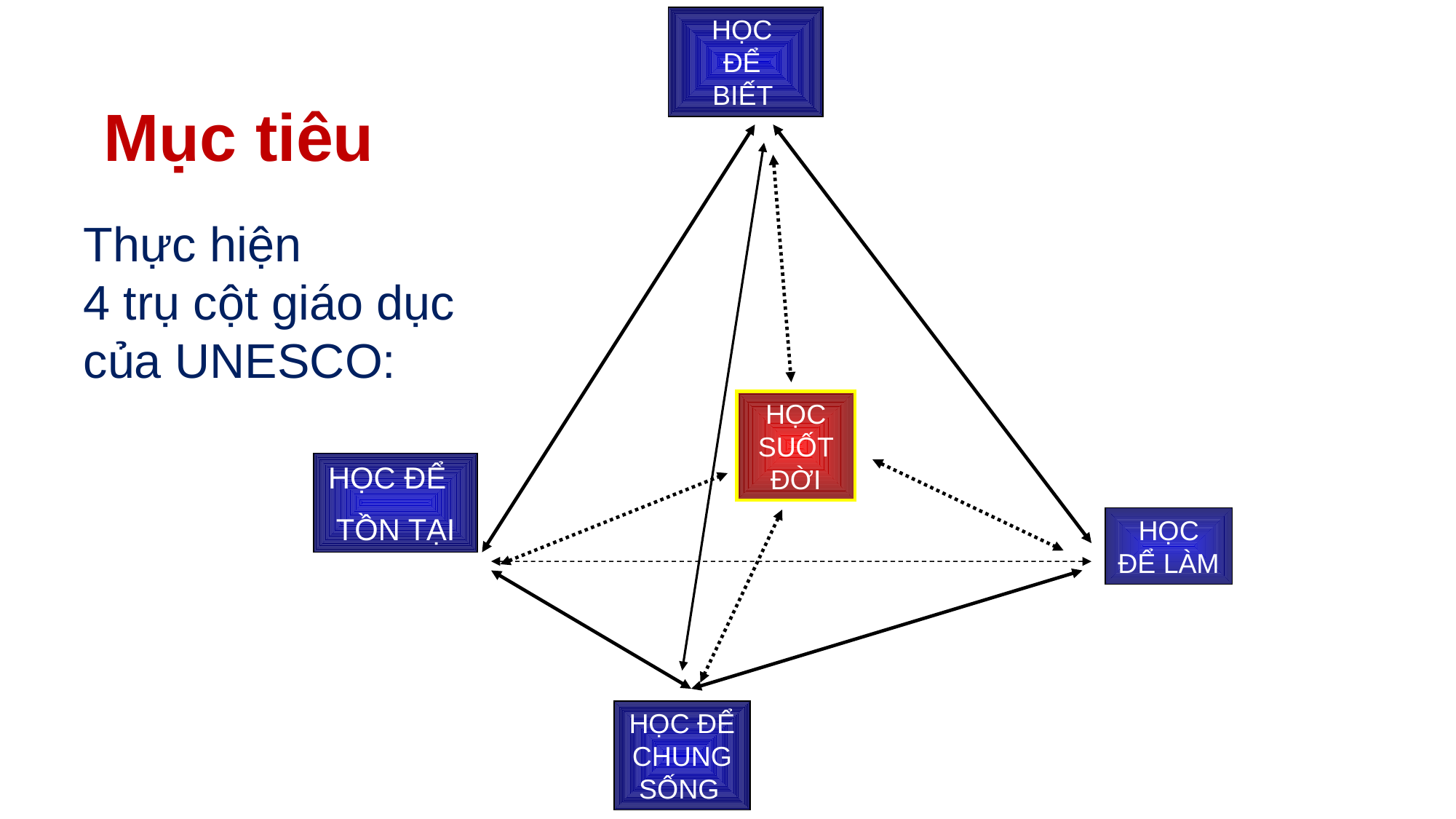

HỌC
ĐỂ
BIẾT
HỌC ĐỂ
TỒN TẠI
HỌC ĐỂ LÀM
HỌC ĐỂ CHUNG SỐNG
# Mục tiêu

Thực hiện
4 trụ cột giáo dục của UNESCO:
HỌC SUỐT ĐỜI